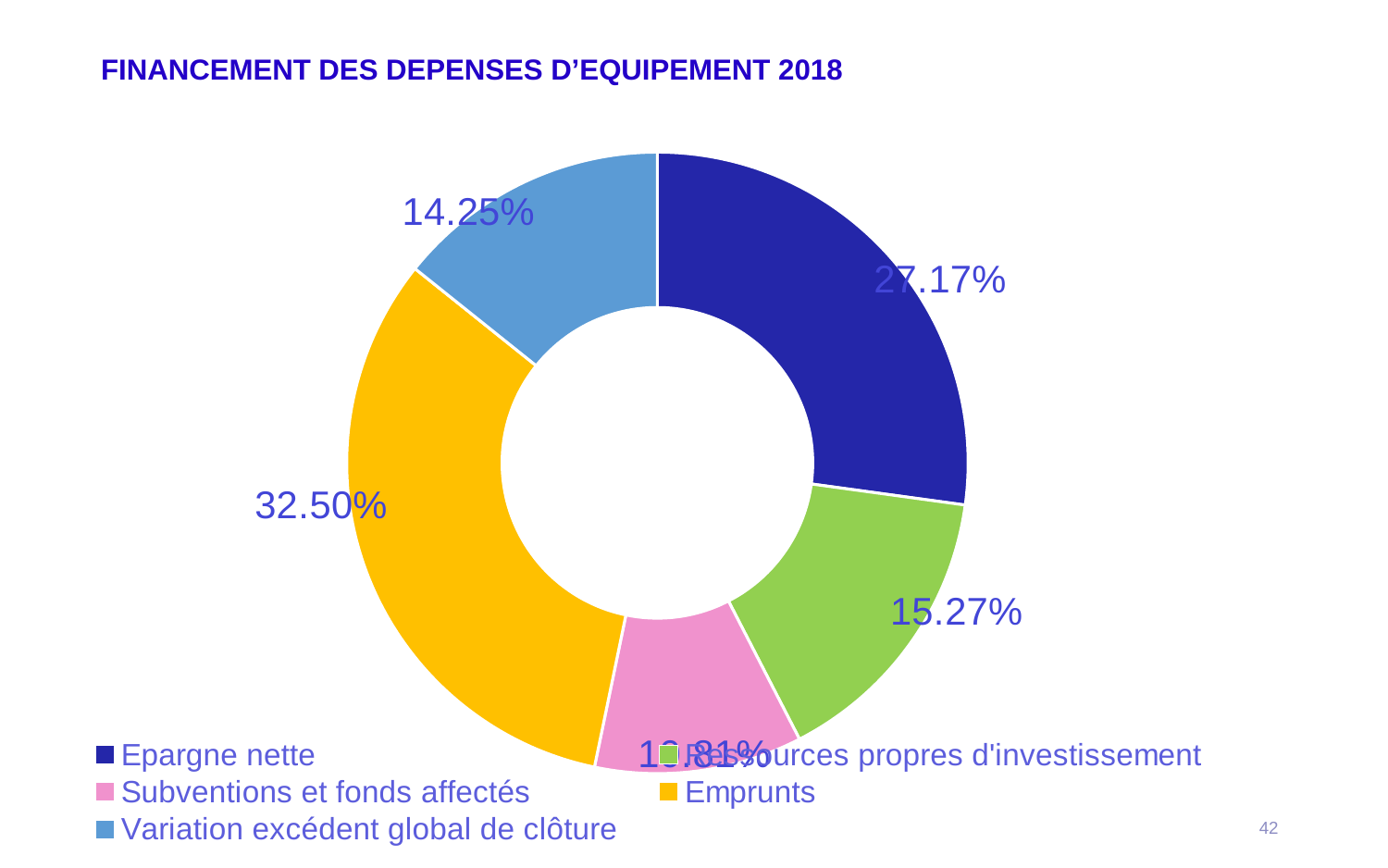

FINANCEMENT DES DEPENSES D’EQUIPEMENT 2018

### Chart

| Category | fi dep équip |
|---|---|
| Epargne nette | 0.2717 |
| Ressources propres d'investissement | 0.1527 |
| Subventions et fonds affectés | 0.1081 |
| Emprunts | 0.325 |
| Variation excédent global de clôture | 0.1425 |
42